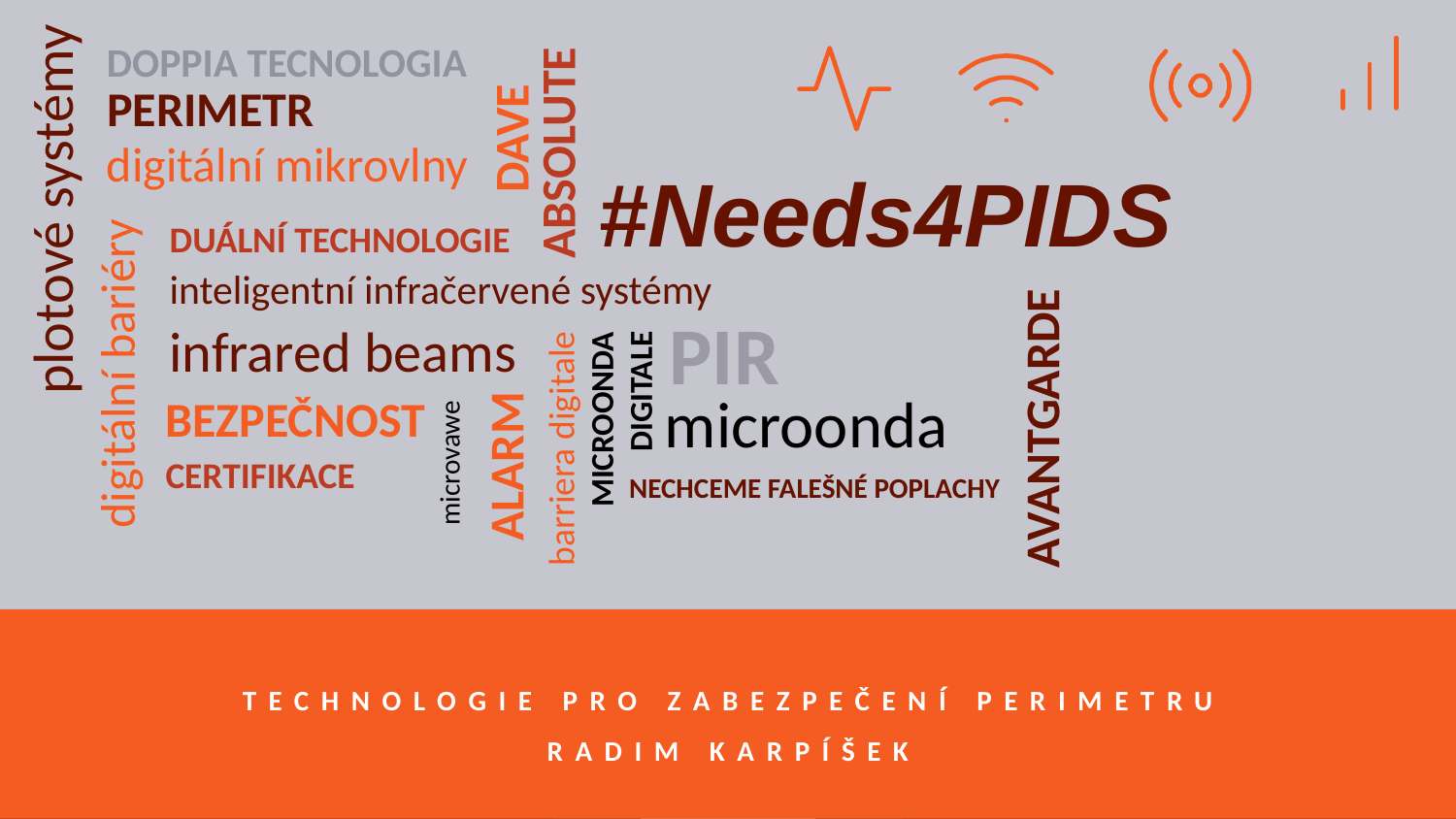

DOPPIA TECNOLOGIA

PERIMETR
DAVE
ABSOLUTE
digitální mikrovlny
#Needs4PIDS
plotové systémy
DUÁLNÍ TECHNOLOGIE
inteligentní infračervené systémy
PIR
digitální bariéry
infrared beams
microonda
MICROONDA
DIGITALE
AVANTGARDE
BEZPEČNOST
barriera digitale
ALARM
microvawe
CERTIFIKACE
NECHCEME FALEŠNÉ POPLACHY

TECHNOLOGIE PRO ZABEZPEČENÍ PERIMETRU
RADIM KARPÍŠEK
2